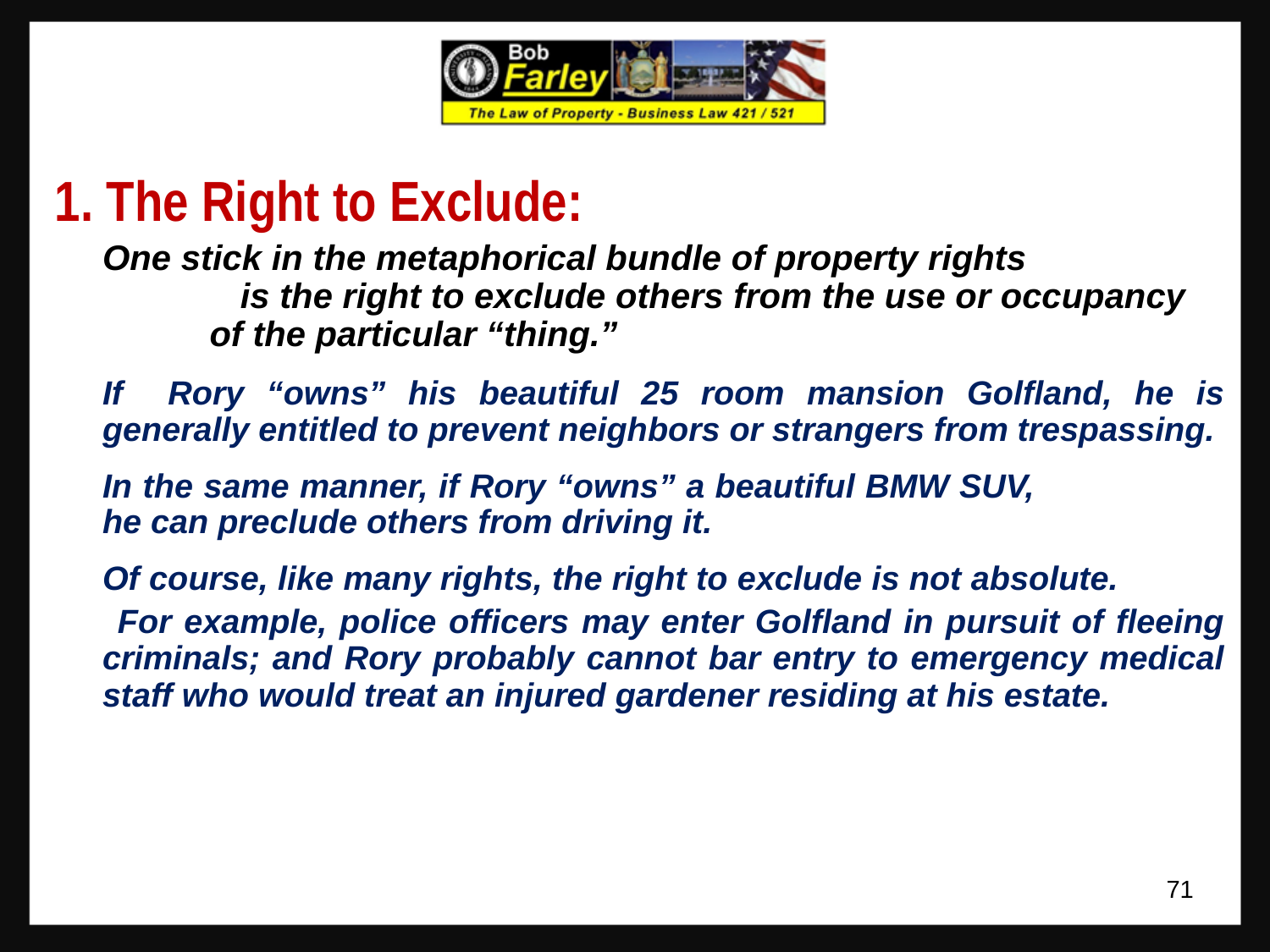

1. The Right to Exclude:
	One stick in the metaphorical bundle of property rights                                   is the right to exclude others from the use or occupancy                of the particular “thing.”

	If  Rory “owns” his beautiful 25 room mansion Golfland, he is generally entitled to prevent neighbors or strangers from trespassing.

	In the same manner, if Rory “owns” a beautiful BMW SUV,                   he can preclude others from driving it.

	Of course, like many rights, the right to exclude is not absolute.
     For example, police officers may enter Golfland in pursuit of fleeing criminals; and Rory probably cannot bar entry to emergency medical staff who would treat an injured gardener residing at his estate.

71